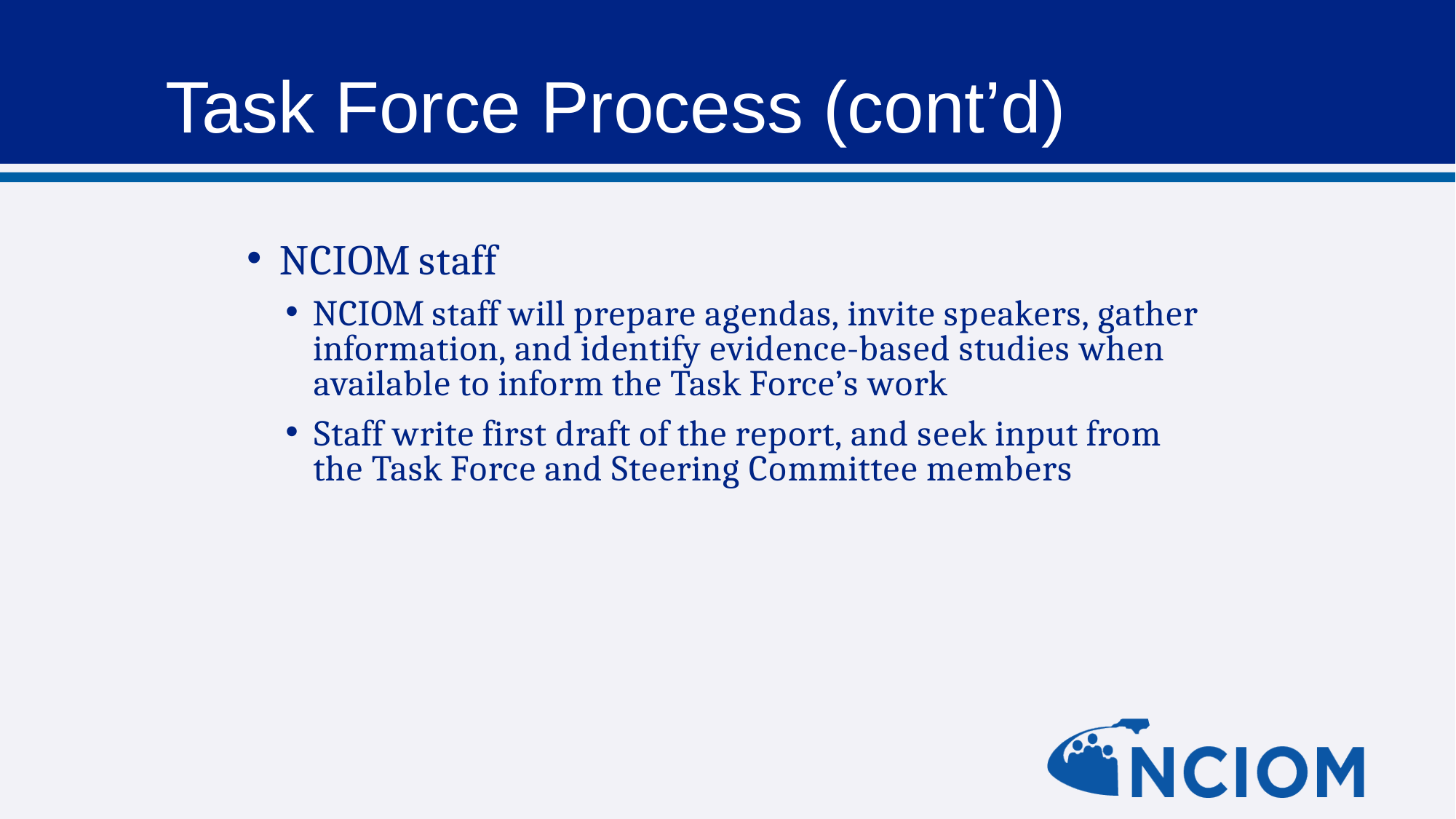

# Task Force Process (cont’d)
NCIOM staff
NCIOM staff will prepare agendas, invite speakers, gather information, and identify evidence-based studies when available to inform the Task Force’s work
Staff write first draft of the report, and seek input from the Task Force and Steering Committee members